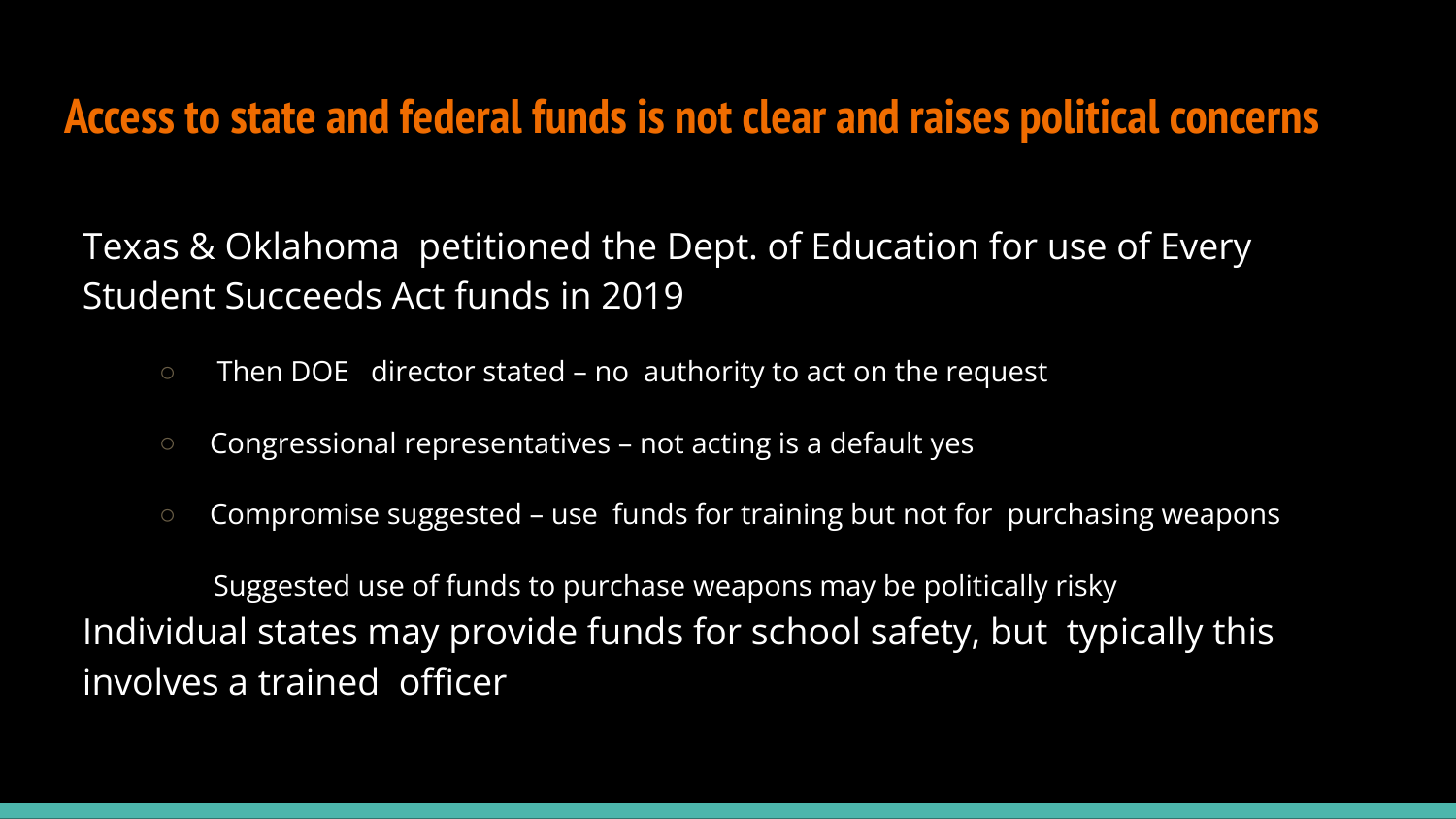

# Access to state and federal funds is not clear and raises political concerns
Texas & Oklahoma  petitioned the Dept. of Education for use of Every Student Succeeds Act funds in 2019
 Then DOE   director stated – no  authority to act on the request
Congressional representatives – not acting is a default yes
Compromise suggested – use  funds for training but not for  purchasing weapons
        Suggested use of funds to purchase weapons may be politically risky
Individual states may provide funds for school safety, but  typically this involves a trained  officer